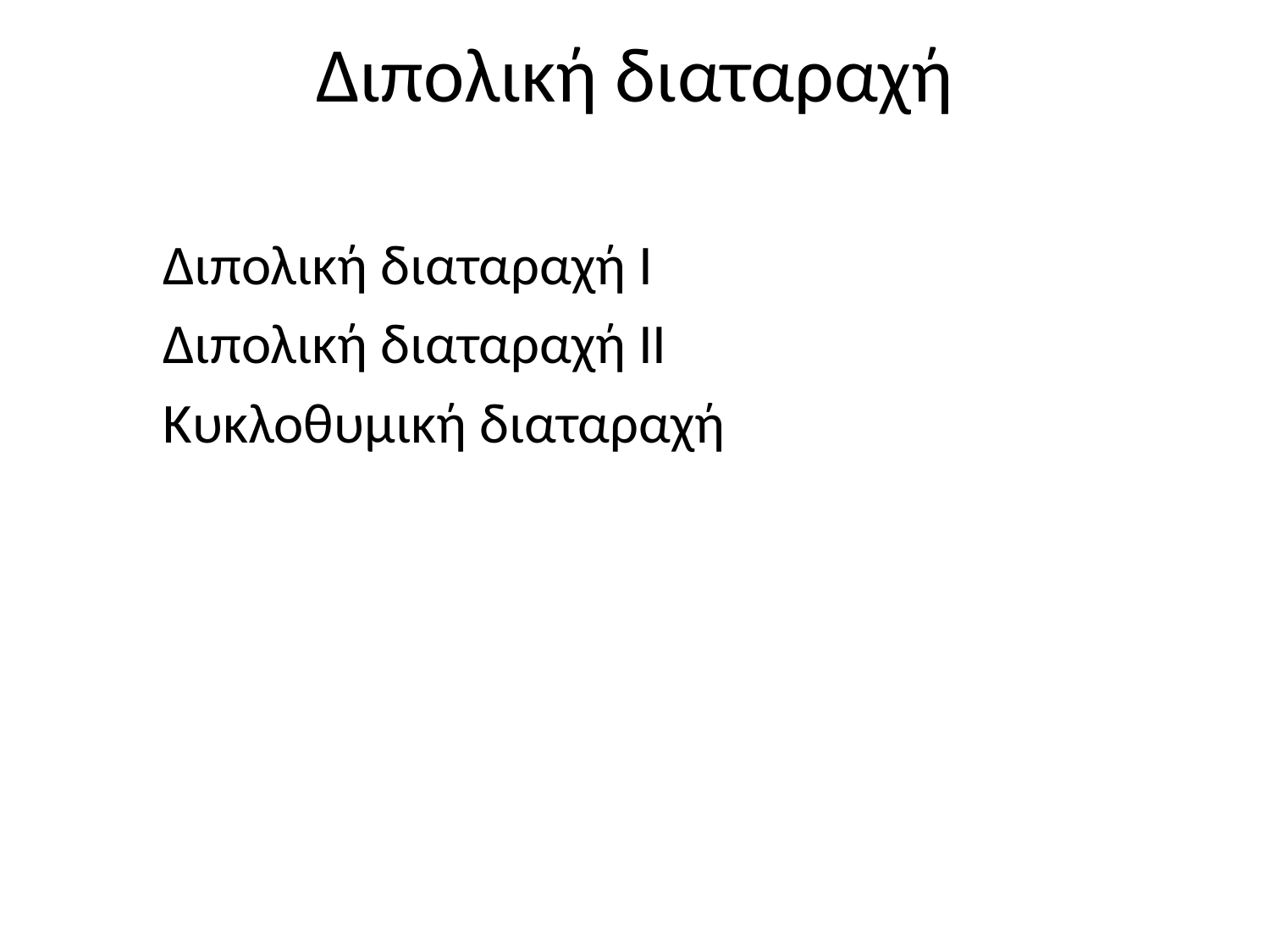

# Διπολική διαταραχή
Διπολική διαταραχή Ι
Διπολική διαταραχή ΙΙ
Κυκλοθυμική διαταραχή